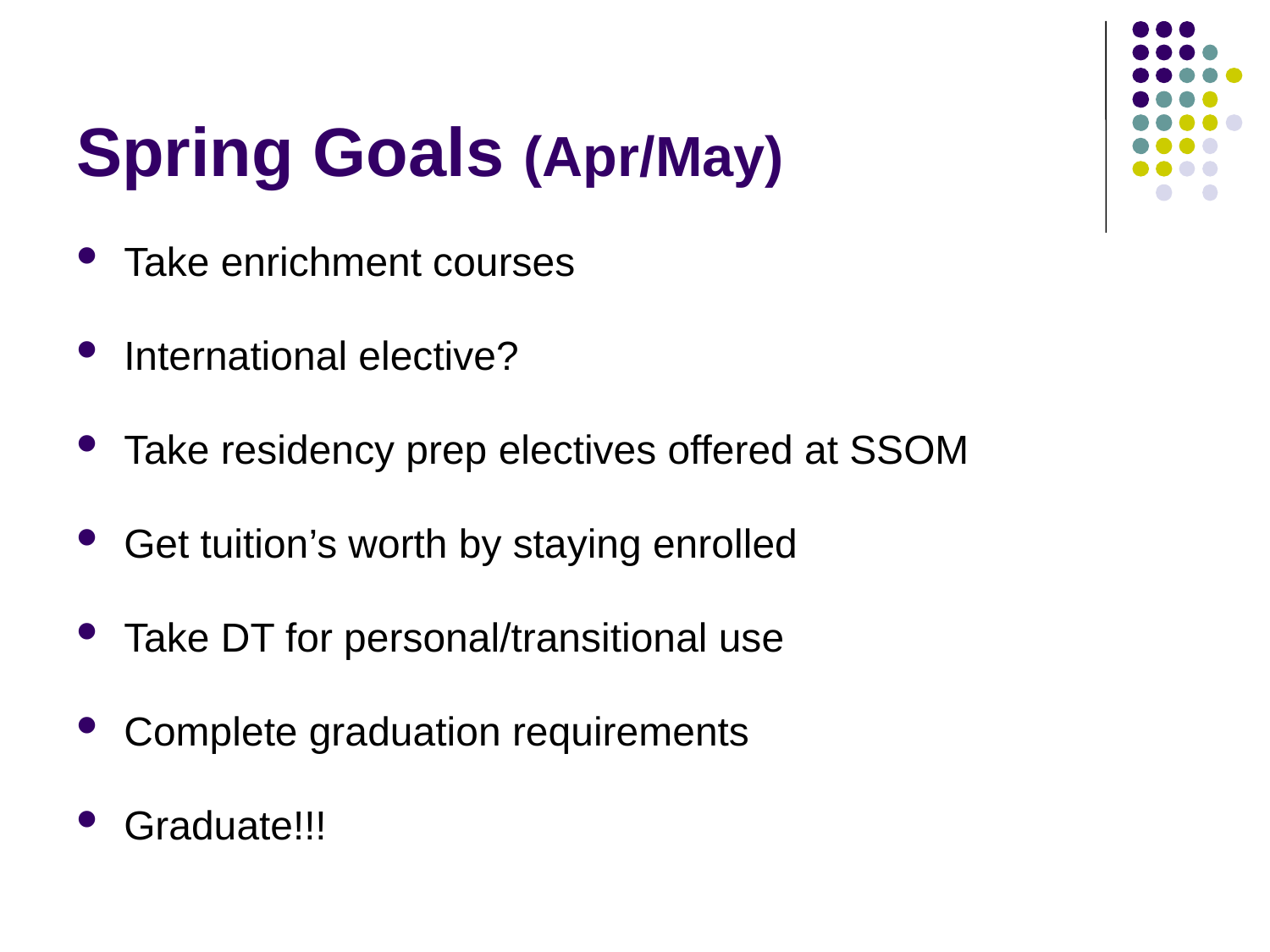

Spring Goals (Apr/May)
Take enrichment courses

International elective?

Take residency prep electives offered at SSOM

Get tuition’s worth by staying enrolled

Take DT for personal/transitional use

Complete graduation requirements

Graduate!!!